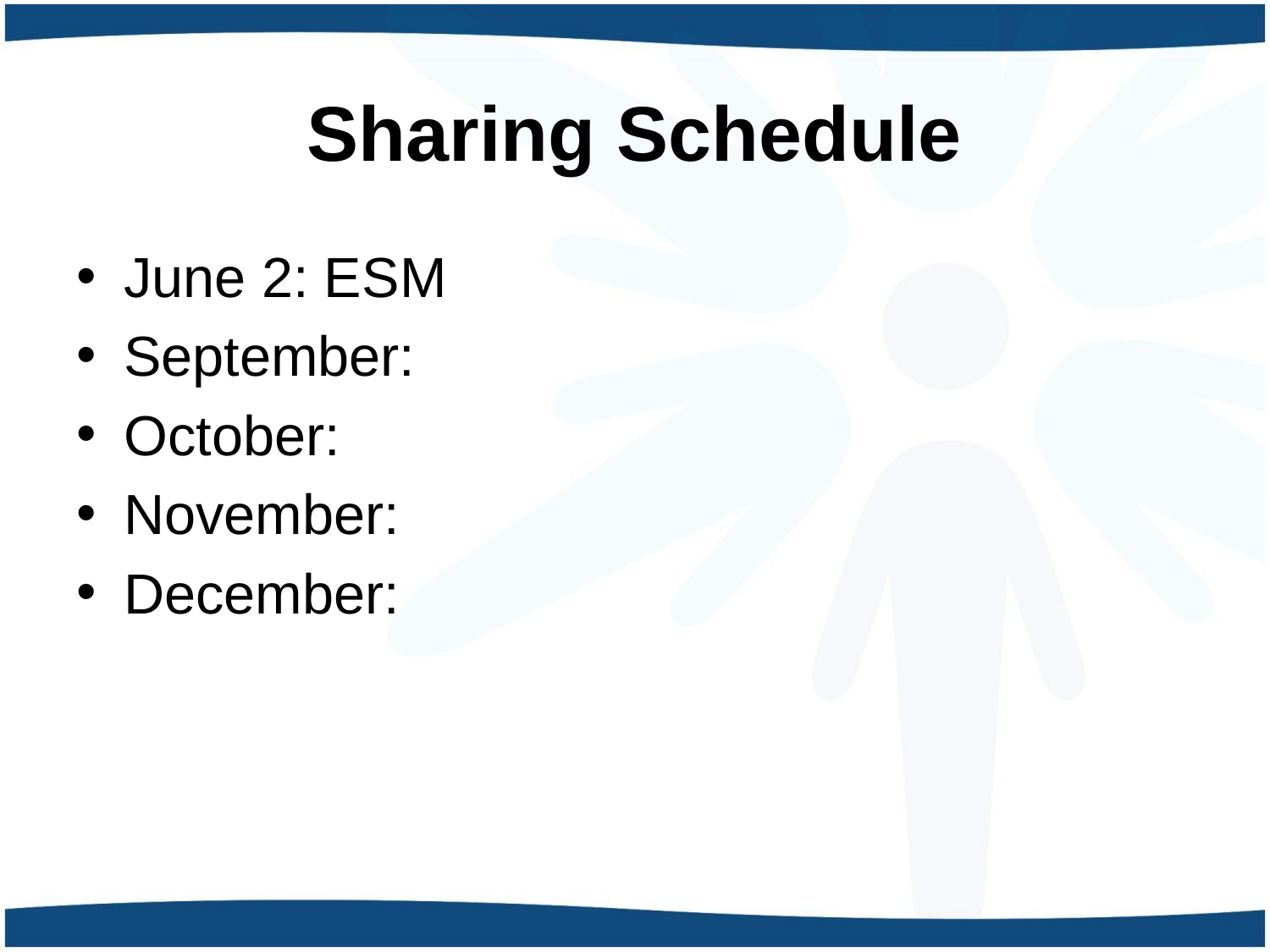

# Sharing Schedule
June 2: ESM
September:
October:
November:
December: